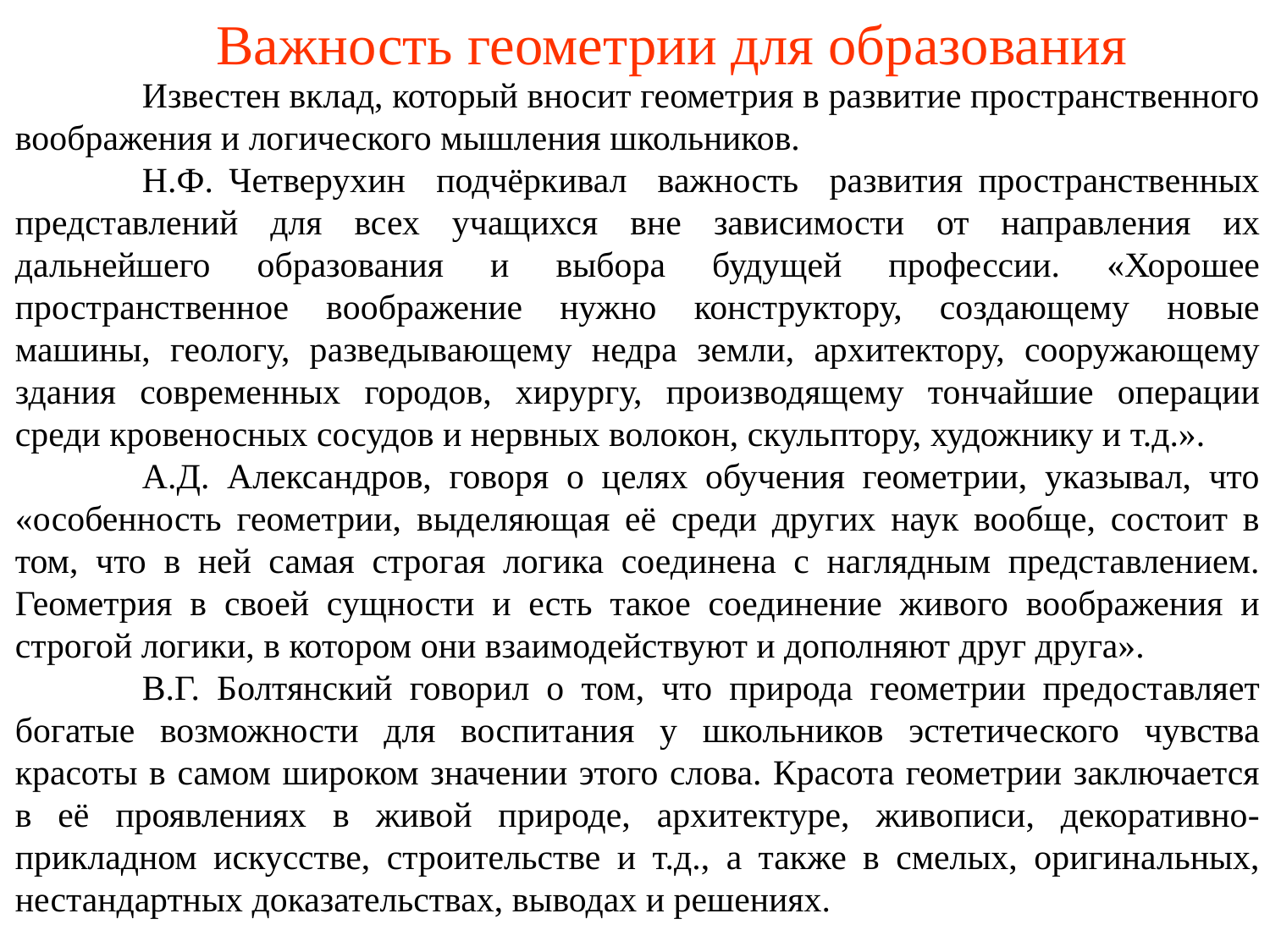

# Важность геометрии для образования
	Известен вклад, который вносит геометрия в развитие пространственного воображения и логического мышления школьников.
	Н.Ф. Четверухин  подчёркивал  важность  развития пространственных представлений для всех учащихся вне зависимости от направления их дальнейшего образования и выбора будущей профессии. «Хорошее пространственное воображение нужно конструктору, создающему новые машины, геологу, разведывающему недра земли, архитектору, сооружающему здания современных городов, хирургу, производящему тончайшие операции среди кровеносных сосудов и нервных волокон, скульптору, художнику и т.д.».
	А.Д. Александров, говоря о целях обучения геометрии, указывал, что «особенность геометрии, выделяющая её среди других наук вообще, состоит в том, что в ней самая строгая логика соединена с наглядным представлением. Геометрия в своей сущности и есть такое соединение живого воображения и строгой логики, в котором они взаимодействуют и дополняют друг друга».
	В.Г. Болтянский говорил о том, что природа геометрии предоставляет богатые возможности для воспитания у школьников эстетического чувства красоты в самом широком значении этого слова. Красота геометрии заключается в её проявлениях в живой природе, архитектуре, живописи, декоративно-прикладном искусстве, строительстве и т.д., а также в смелых, оригинальных, нестандартных доказательствах, выводах и решениях.